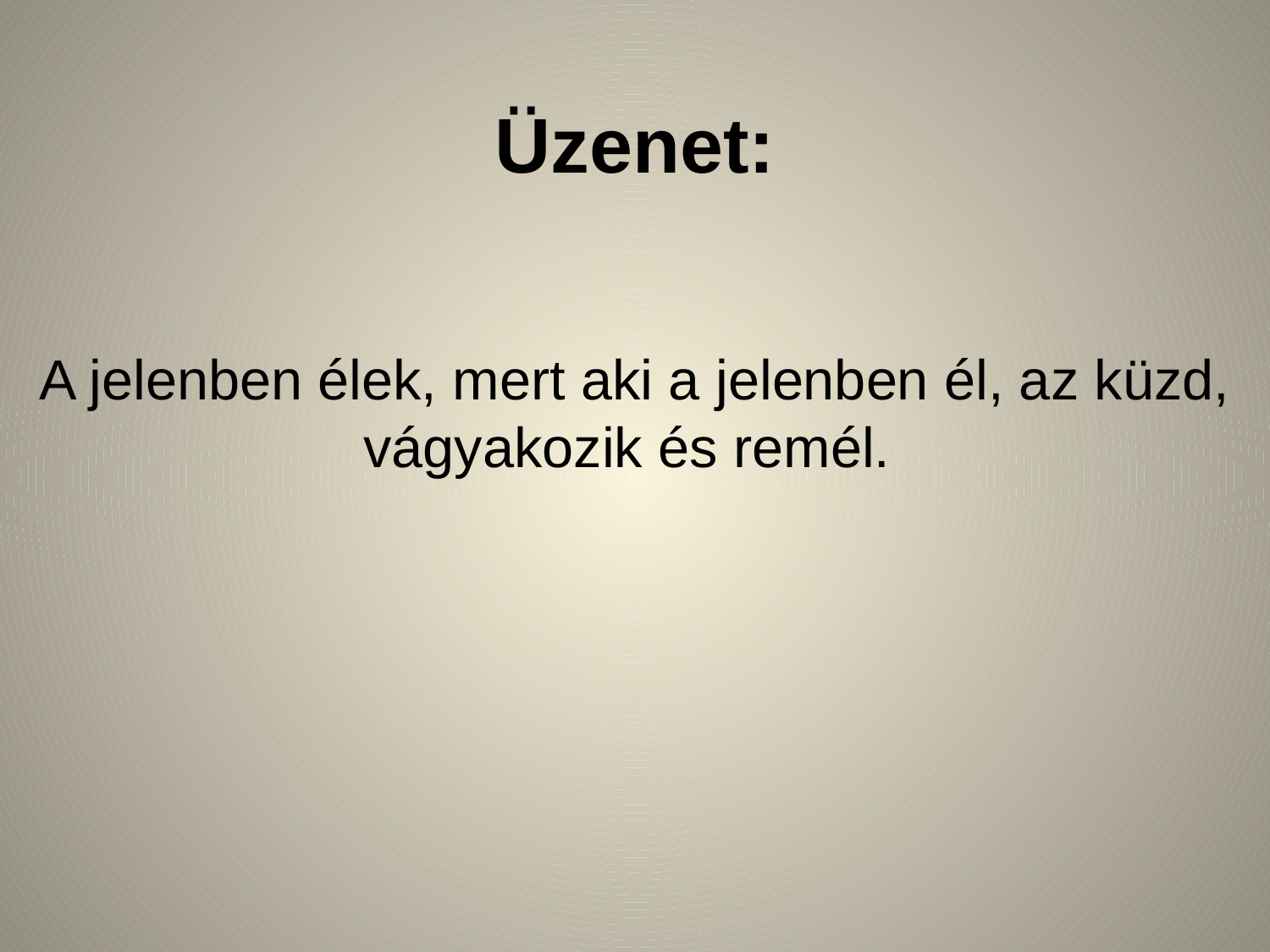

Üzenet:
A jelenben élek, mert aki a jelenben él, az küzd, vágyakozik és remél.